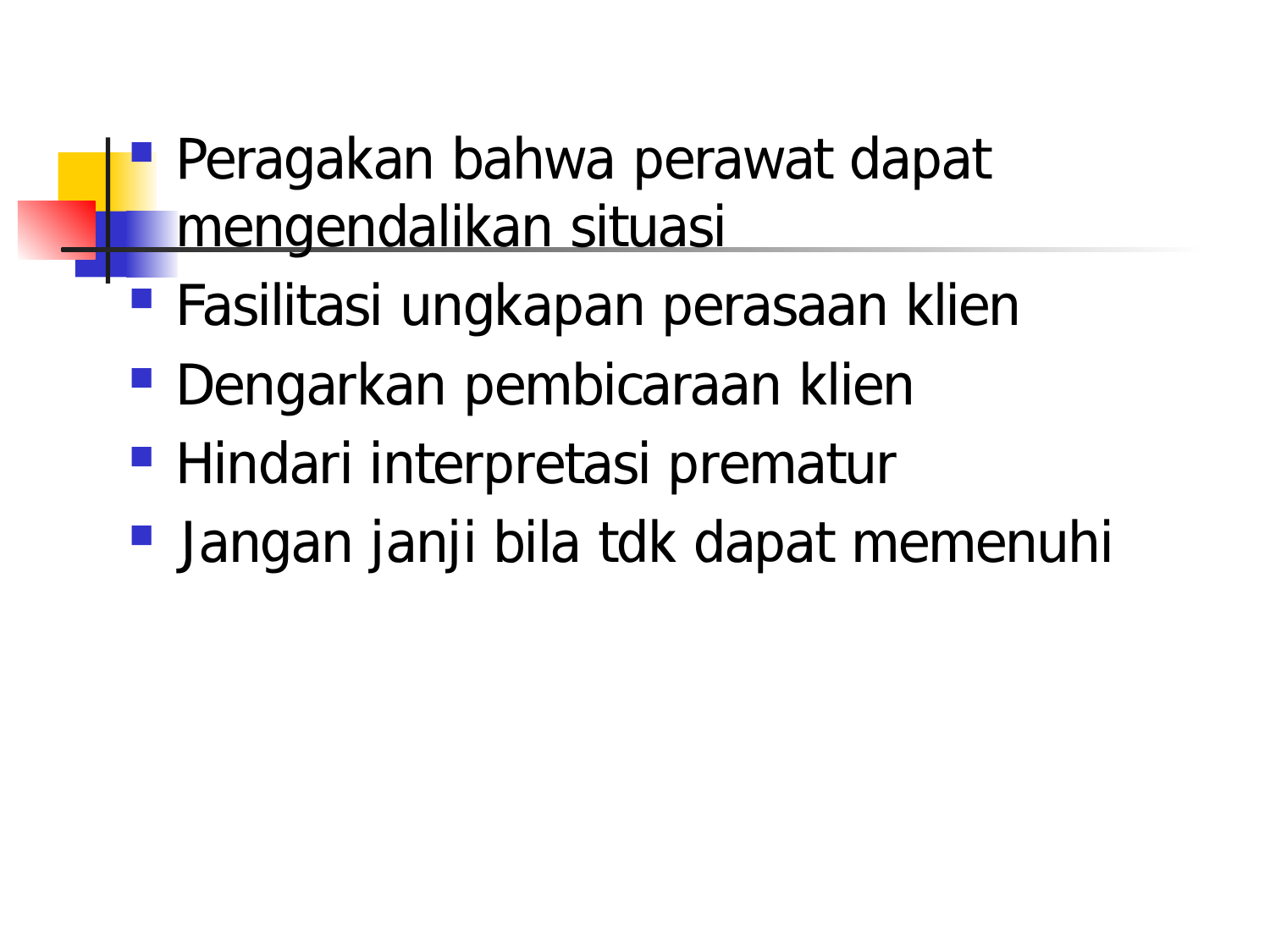

Peragakan bahwa perawat dapat mengendalikan situasi
Fasilitasi ungkapan perasaan klien
Dengarkan pembicaraan klien
Hindari interpretasi prematur
Jangan janji bila tdk dapat memenuhi